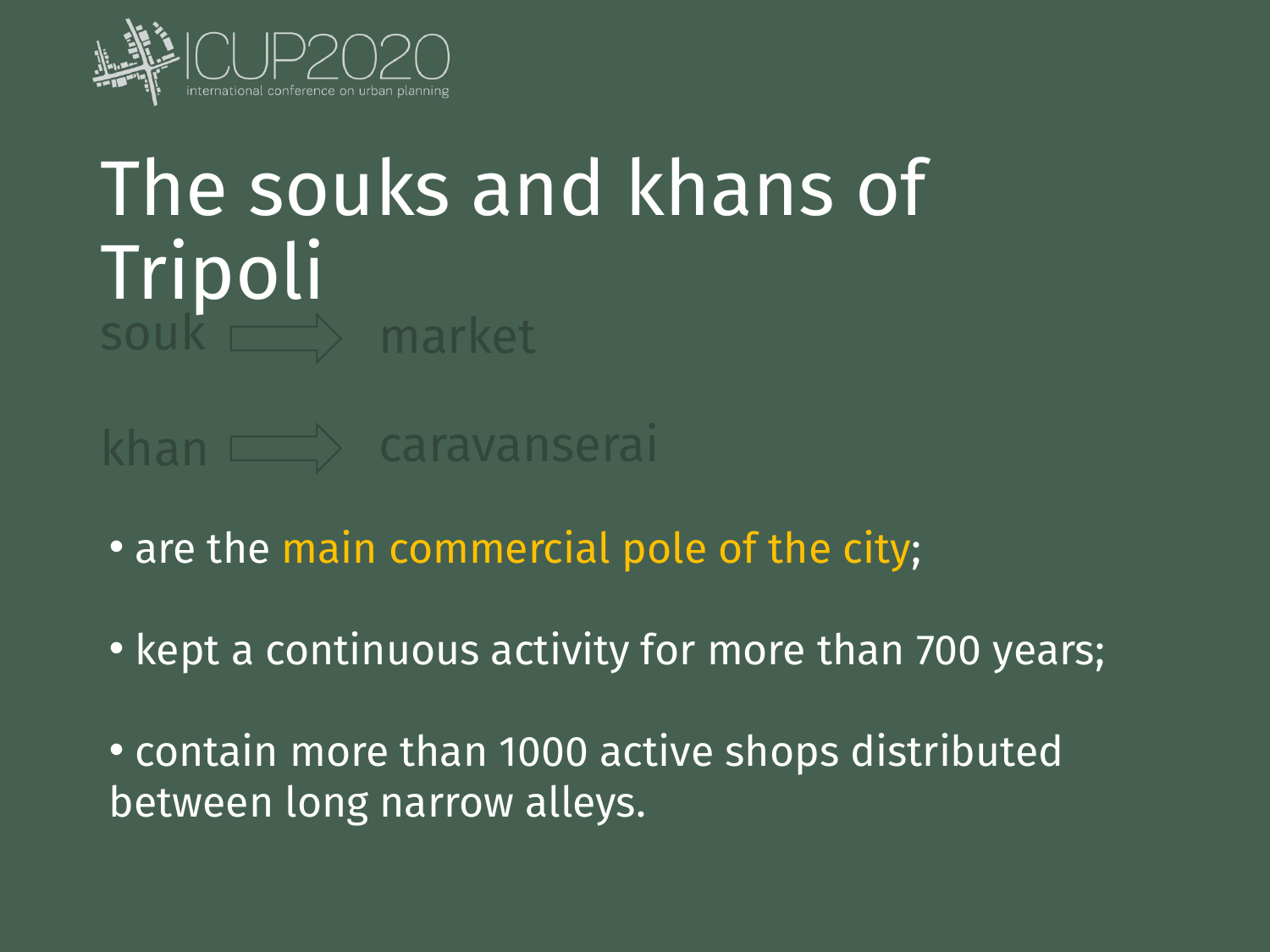

# The souks and khans of Tripoli
market
souk

caravanserai
khan

 are the main commercial pole of the city;

 kept a continuous activity for more than 700 years;

 contain more than 1000 active shops distributed between long narrow alleys.